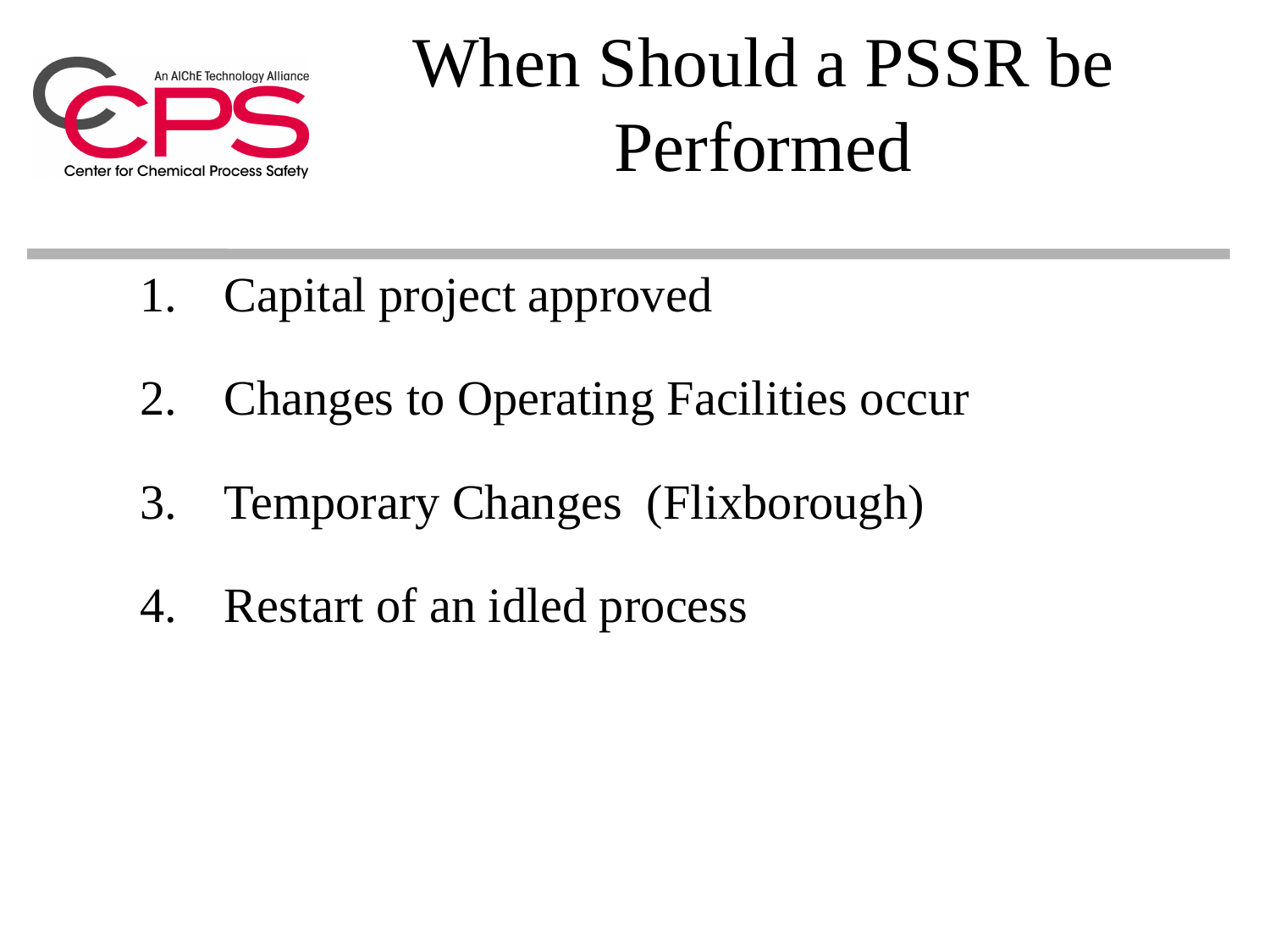

# When Should a PSSR be Performed
Capital project approved

Changes to Operating Facilities occur

Temporary Changes  (Flixborough)

Restart of an idled process